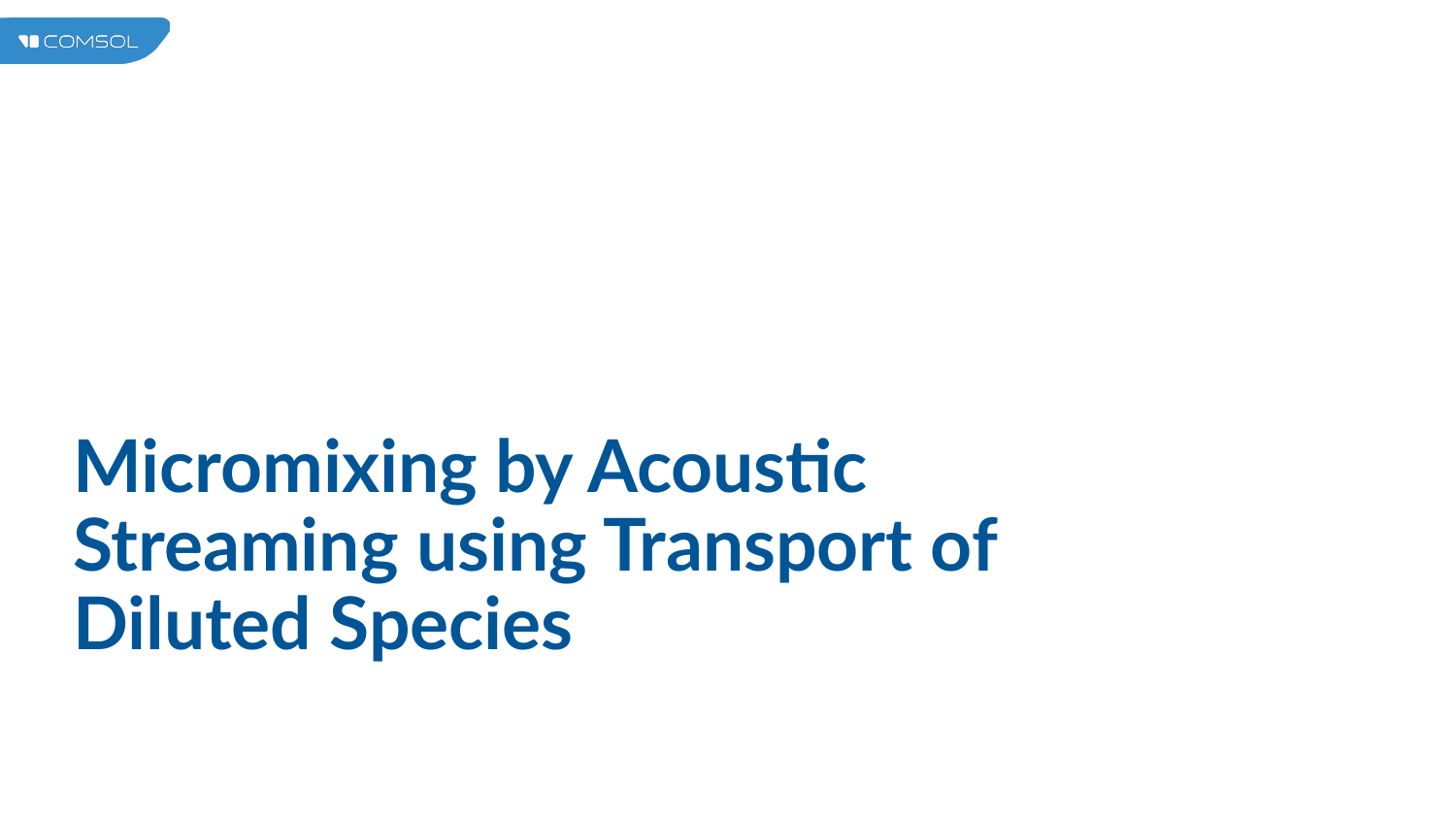

# Micromixing by Acoustic Streaming using Transport of Diluted Species